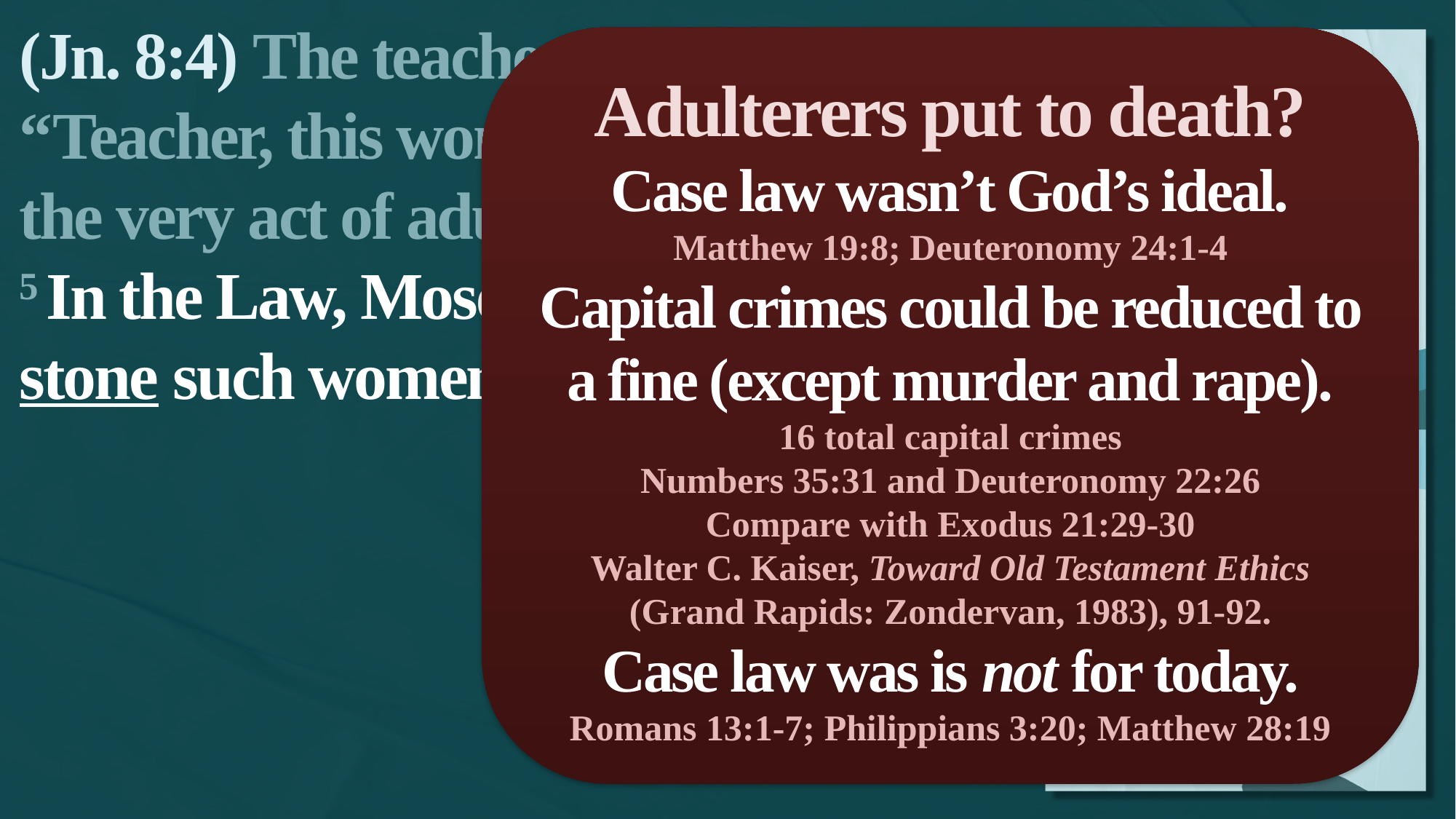

(Jn. 8:4) The teachers of the law said,
“Teacher, this woman was caught in the very act of adultery.
5 In the Law, Moses commanded us to stone such women.
Adulterers put to death?
Case law wasn’t God’s ideal.
Matthew 19:8; Deuteronomy 24:1-4
Capital crimes could be reduced to a fine (except murder and rape).
16 total capital crimes
Numbers 35:31 and Deuteronomy 22:26
Compare with Exodus 21:29-30
Walter C. Kaiser, Toward Old Testament Ethics (Grand Rapids: Zondervan, 1983), 91-92.
Case law was is not for today.
Romans 13:1-7; Philippians 3:20; Matthew 28:19